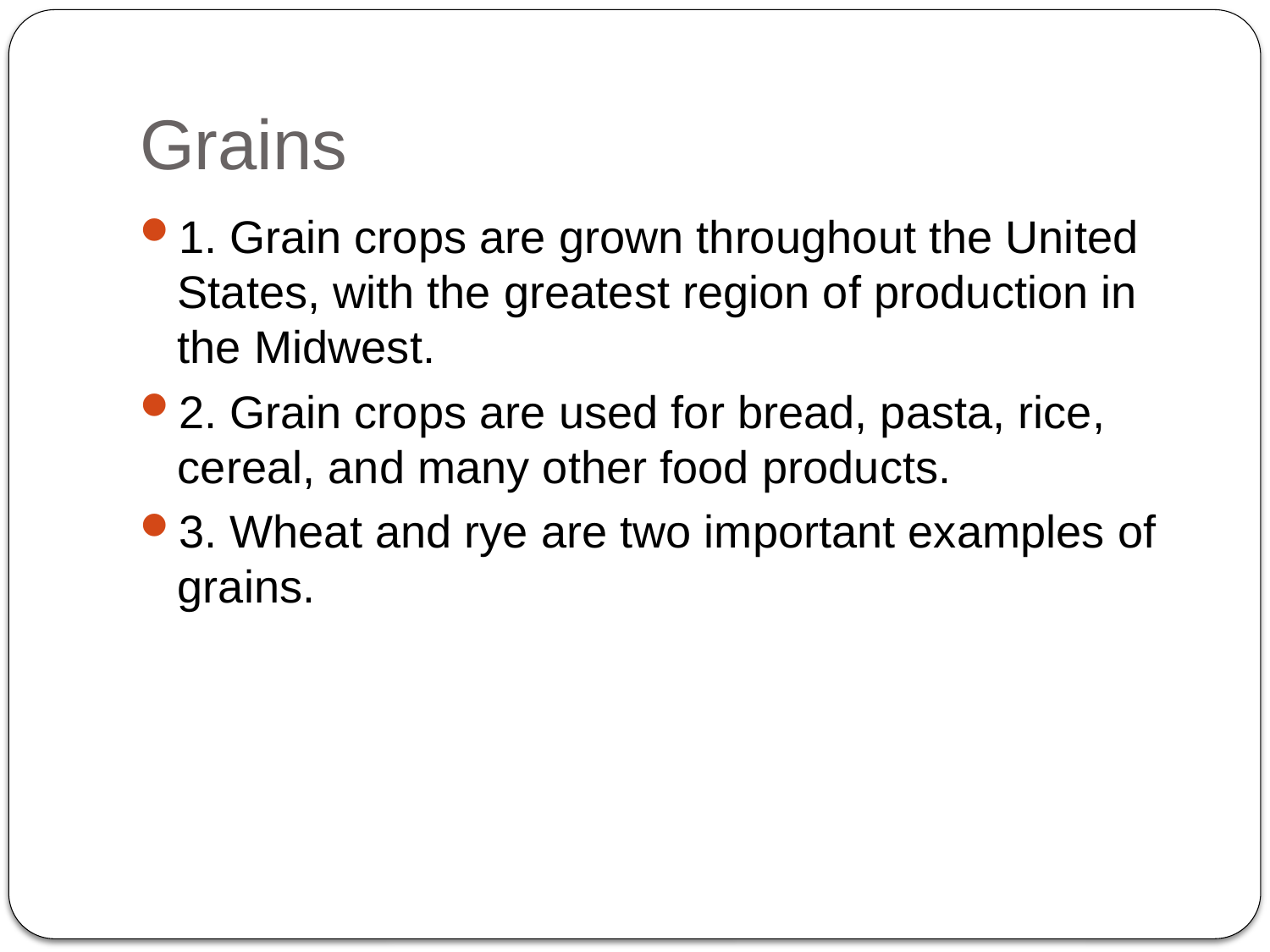

# Grains
1. Grain crops are grown throughout the United States, with the greatest region of production in the Midwest.
2. Grain crops are used for bread, pasta, rice, cereal, and many other food products.
3. Wheat and rye are two important examples of grains.